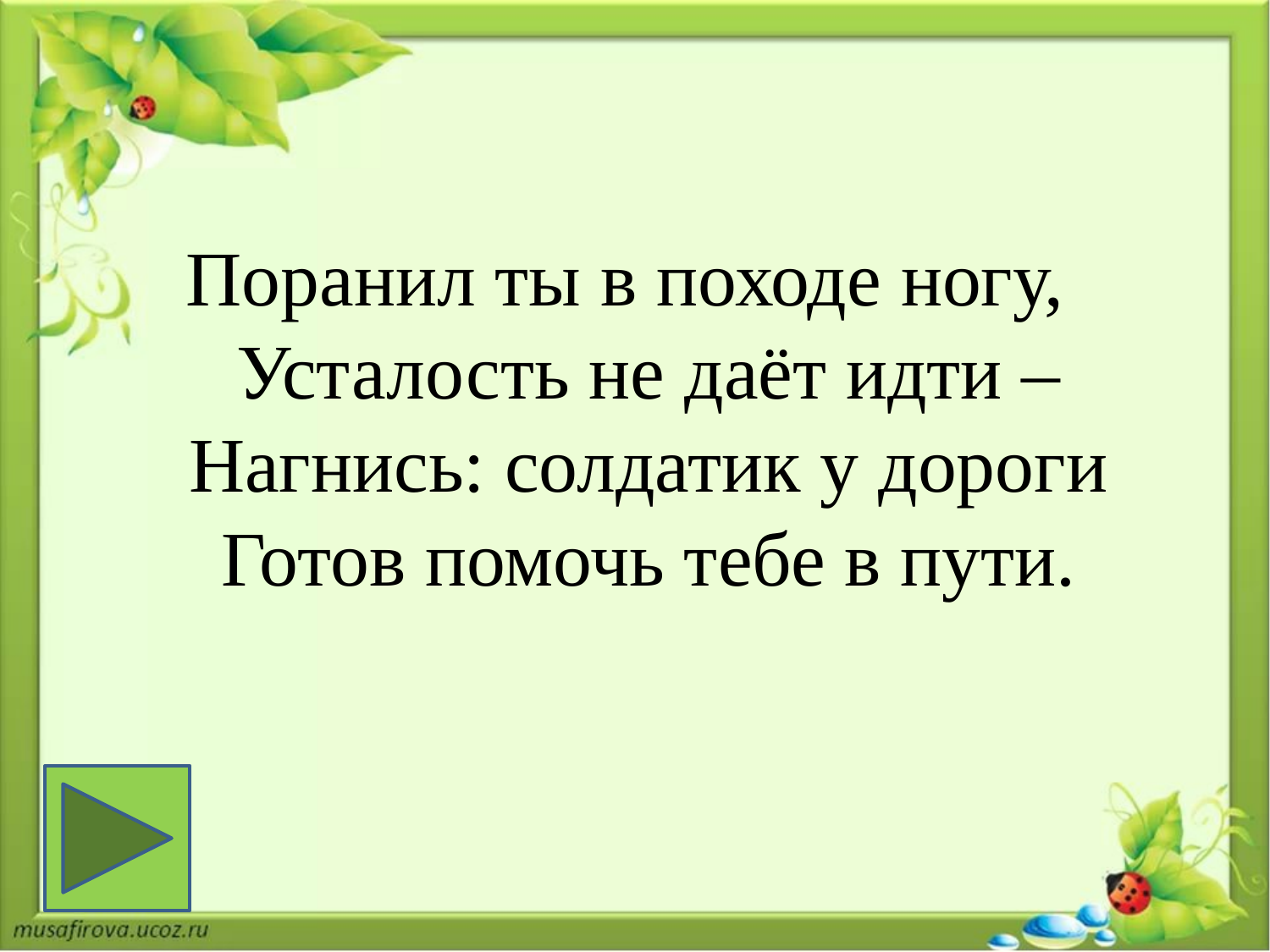

#
Поранил ты в походе ногу, 
Усталость не даёт идти – 
Нагнись: солдатик у дороги 
Готов помочь тебе в пути.